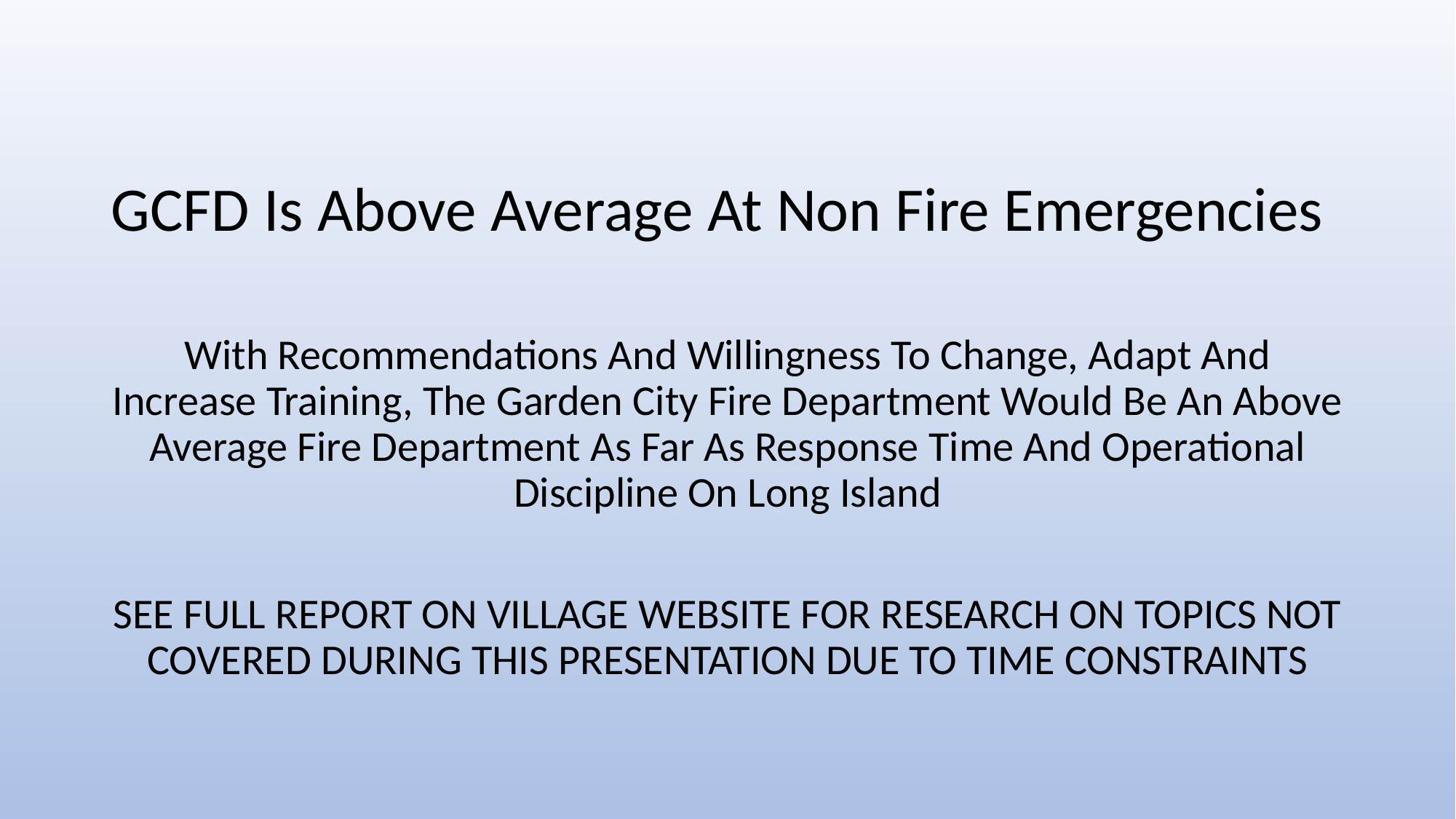

# GCFD Is Above Average At Non Fire Emergencies
With Recommendations And Willingness To Change, Adapt And Increase Training, The Garden City Fire Department Would Be An Above Average Fire Department As Far As Response Time And Operational Discipline On Long Island

SEE FULL REPORT ON VILLAGE WEBSITE FOR RESEARCH ON TOPICS NOT COVERED DURING THIS PRESENTATION DUE TO TIME CONSTRAINTS